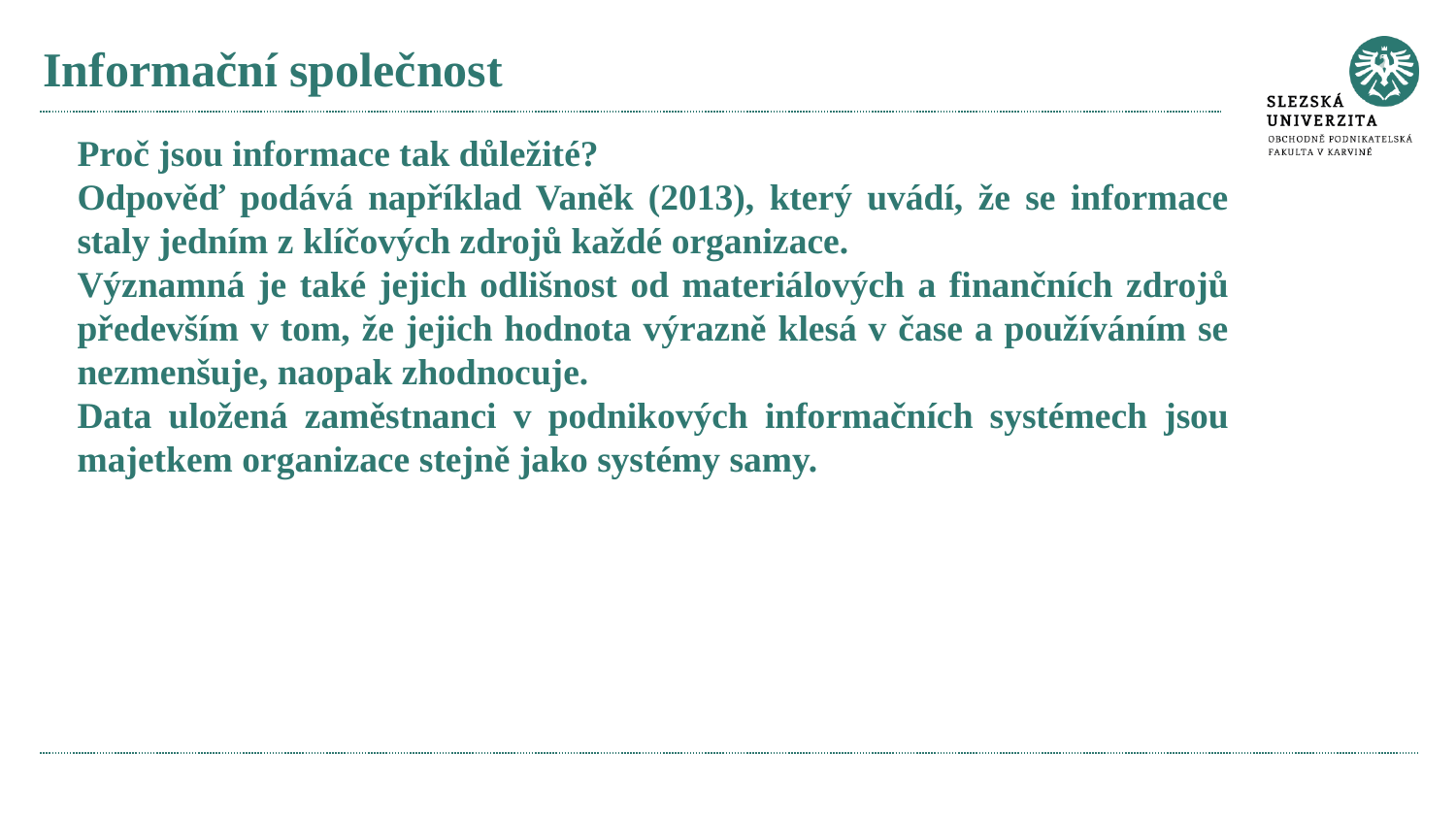

# Informační společnost
Proč jsou informace tak důležité?
Odpověď podává například Vaněk (2013), který uvádí, že se informace staly jedním z klíčových zdrojů každé organizace.
Významná je také jejich odlišnost od materiálových a finančních zdrojů především v tom, že jejich hodnota výrazně klesá v čase a používáním se nezmenšuje, naopak zhodnocuje.
Data uložená zaměstnanci v podnikových informačních systémech jsou majetkem organizace stejně jako systémy samy.